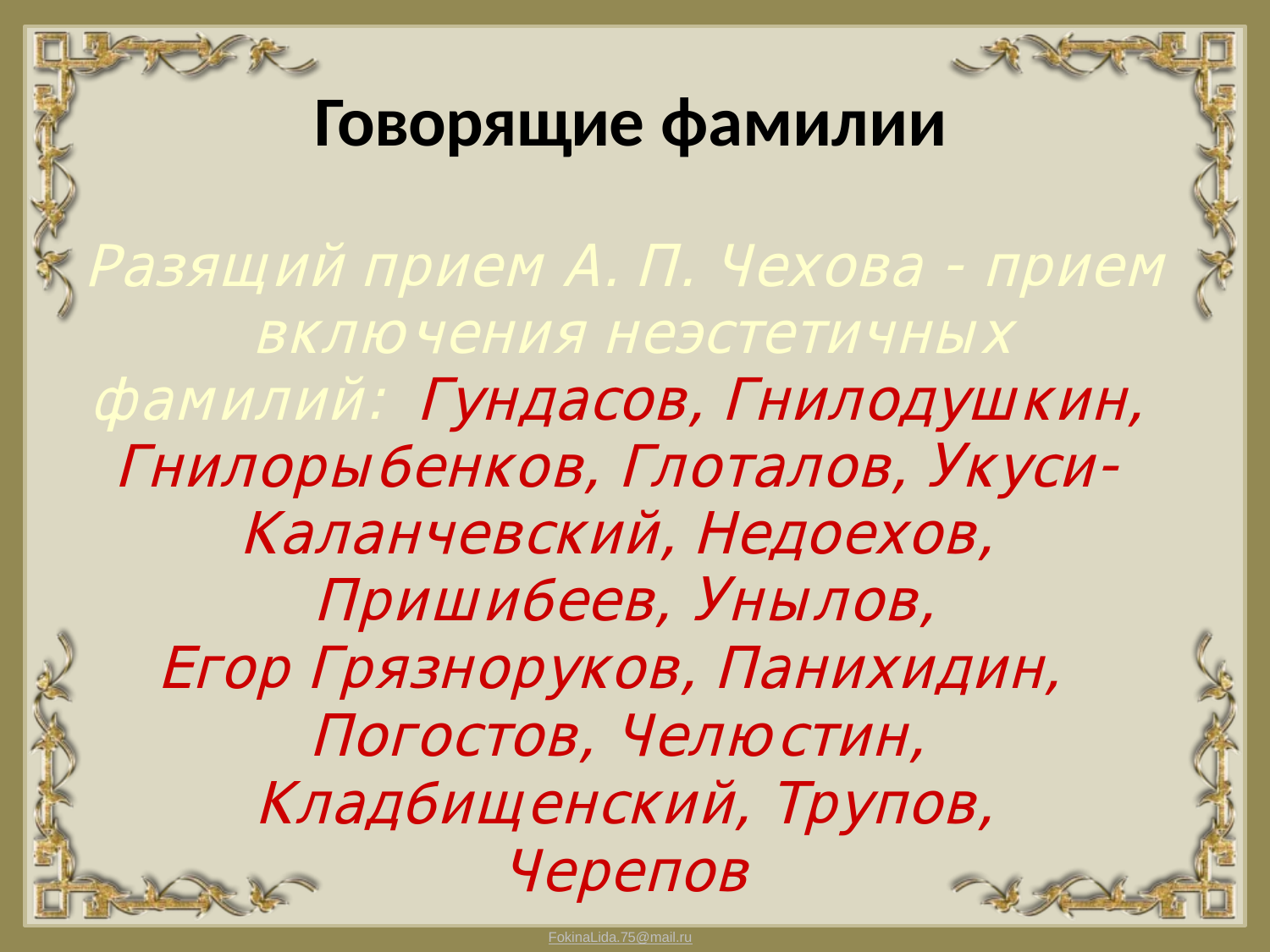

# Говорящие фамилии
Разящий прием А. П. Чехова - прием  включения неэстетичных фамилий:  Гундасов, Гнилодушкин,  Гнилорыбенков, Глоталов, Укуси-  Каланчевский, Недоехов,  Пришибеев, Унылов,
Егор Грязноруков, Панихидин,  Погостов, Челюстин,  Кладбищенский, Трупов, Черепов

FokinaLida.75@mail.ru